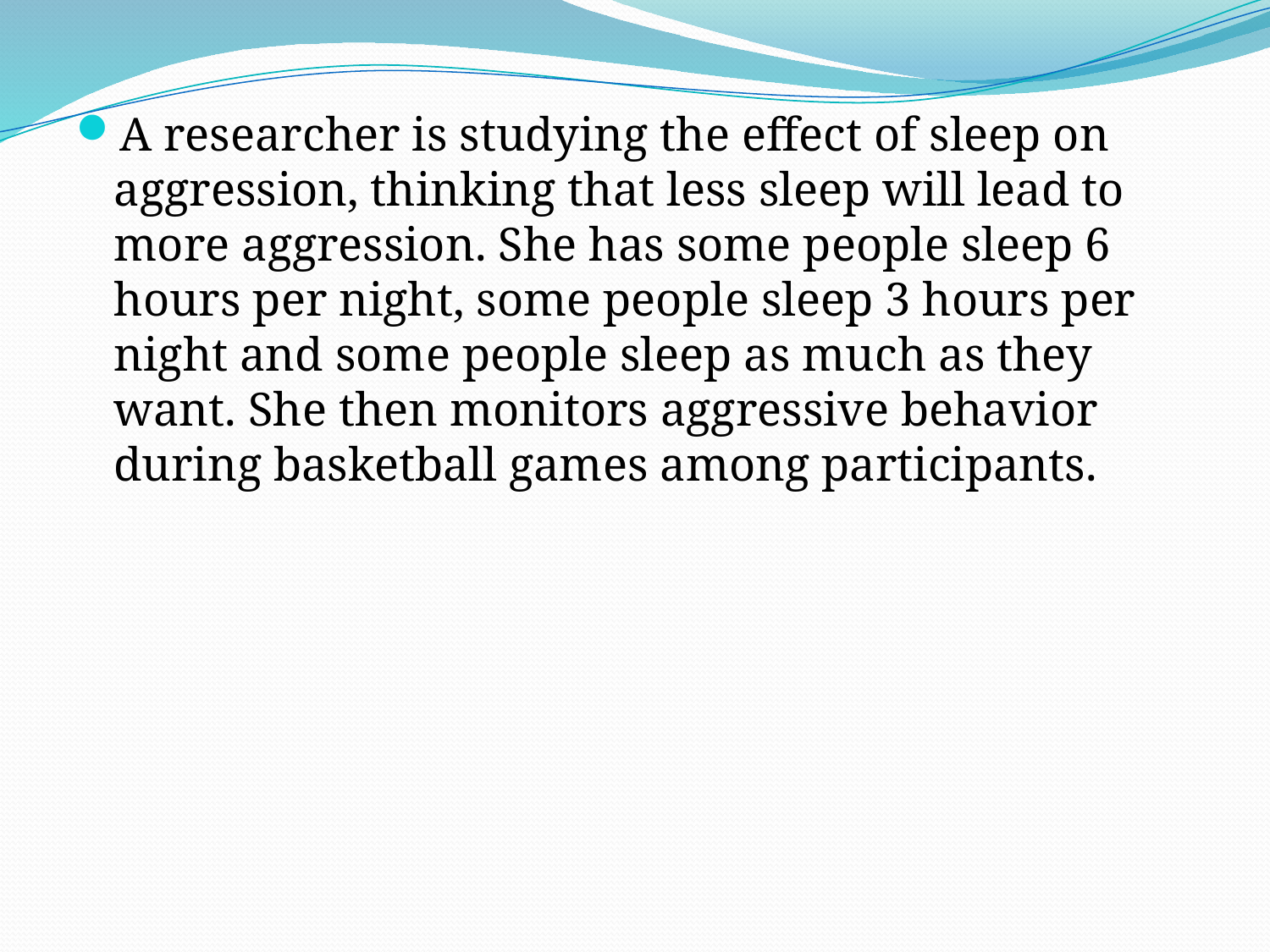

A researcher is studying the effect of sleep on aggression, thinking that less sleep will lead to more aggression. She has some people sleep 6 hours per night, some people sleep 3 hours per night and some people sleep as much as they want. She then monitors aggressive behavior during basketball games among participants.